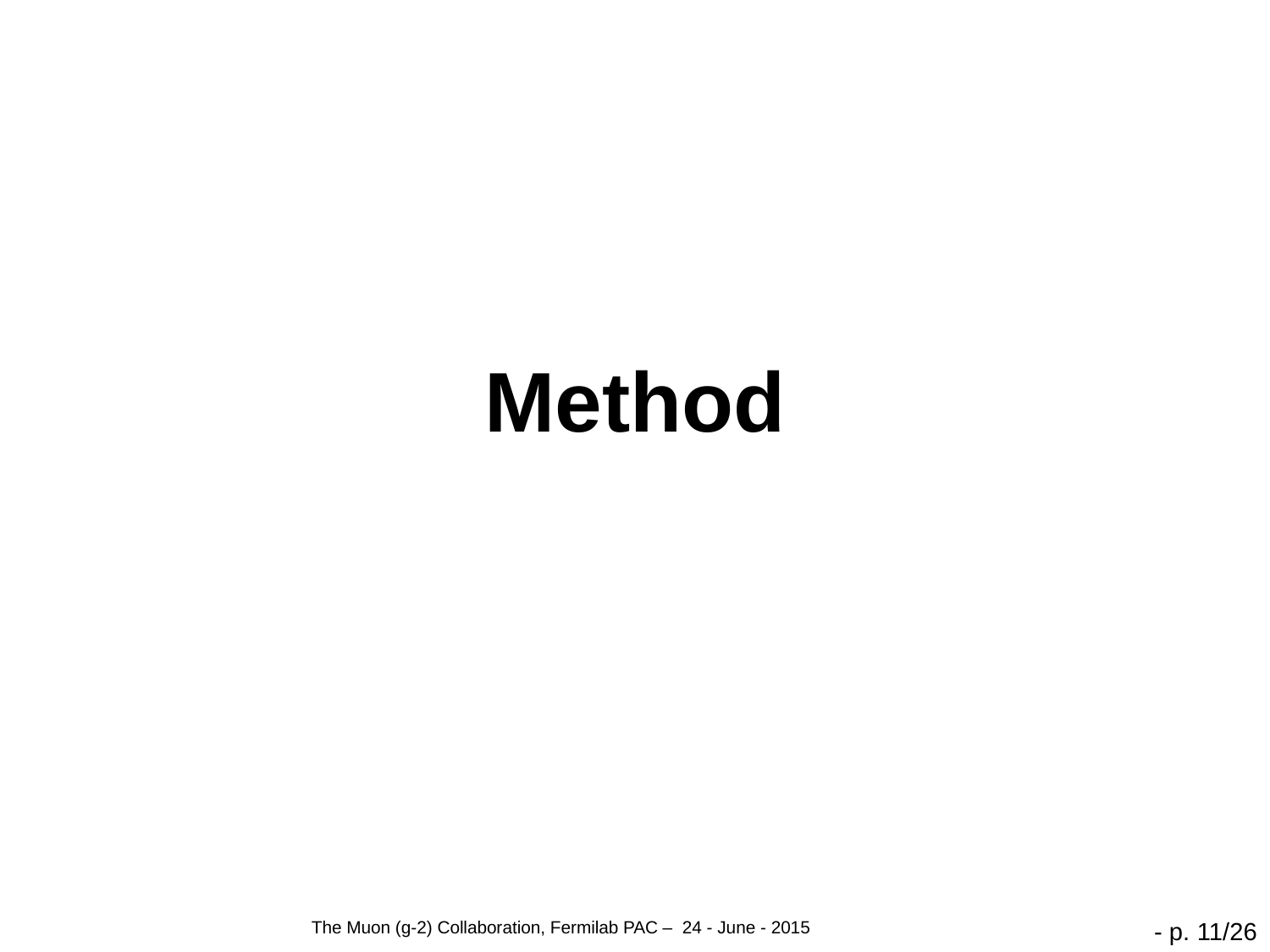

# Method

The Muon (g-2) Collaboration, Fermilab PAC –  24 - June - 2015
- p. 11/26